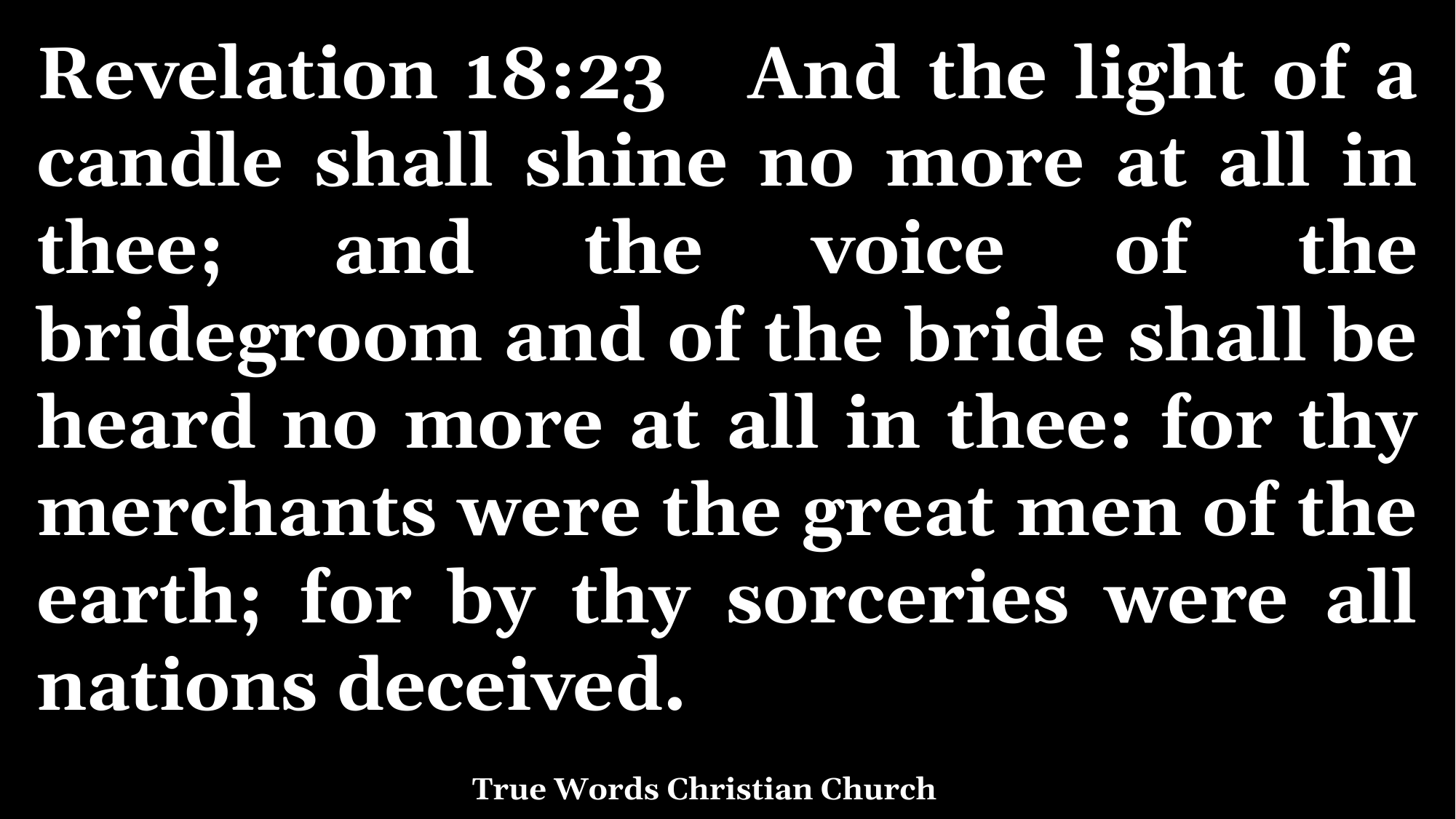

Revelation 18:23   And the light of a candle shall shine no more at all in thee; and the voice of the bridegroom and of the bride shall be heard no more at all in thee: for thy merchants were the great men of the earth; for by thy sorceries were all nations deceived.
True Words Christian Church